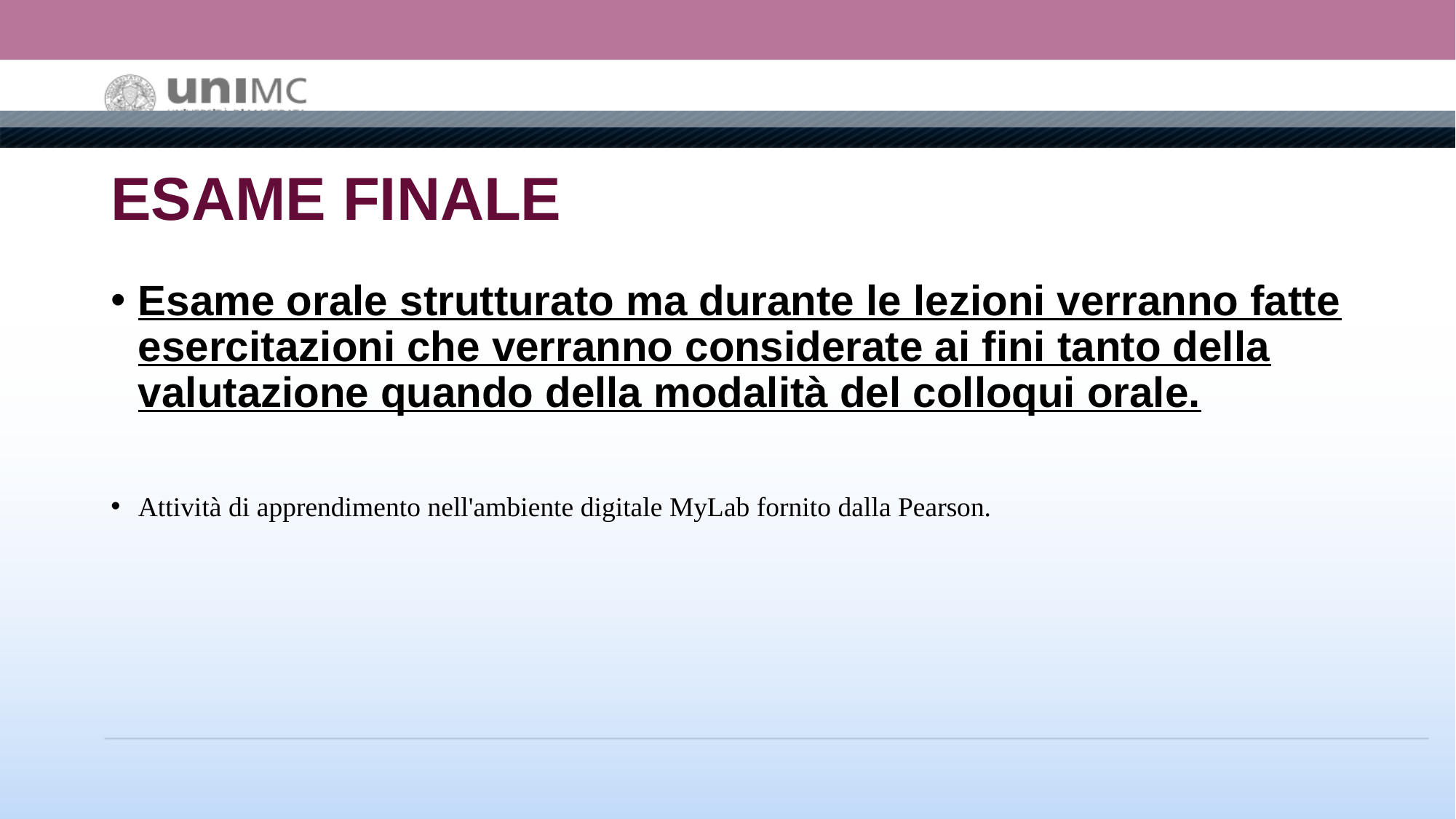

# ESAME FINALE
Esame orale strutturato ma durante le lezioni verranno fatte esercitazioni che verranno considerate ai fini tanto della valutazione quando della modalità del colloqui orale.

Attività di apprendimento nell'ambiente digitale MyLab fornito dalla Pearson.